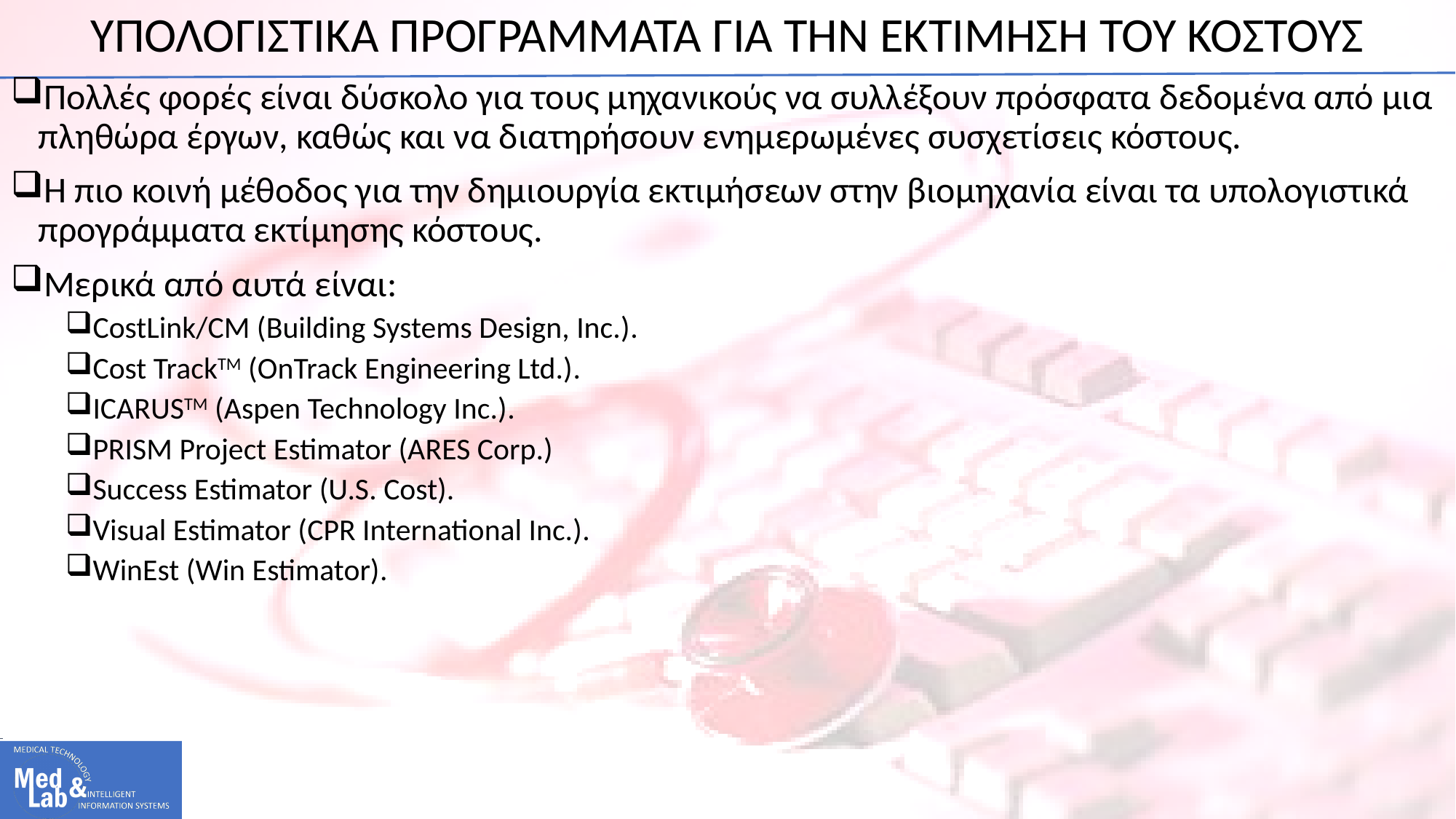

# ΥΠΟΛΟΓΙΣΤΙΚΑ ΠΡΟΓΡΑΜΜΑΤΑ ΓΙΑ ΤΗΝ ΕΚΤΙΜΗΣΗ ΤΟΥ ΚΟΣΤΟΥΣ
Πολλές φορές είναι δύσκολο για τους μηχανικούς να συλλέξουν πρόσφατα δεδομένα από μια πληθώρα έργων, καθώς και να διατηρήσουν ενημερωμένες συσχετίσεις κόστους.
Η πιο κοινή μέθοδος για την δημιουργία εκτιμήσεων στην βιομηχανία είναι τα υπολογιστικά προγράμματα εκτίμησης κόστους.
Μερικά από αυτά είναι:
CostLink/CM (Building Systems Design, Inc.).
Cost TrackTM (OnTrack Engineering Ltd.).
ICARUSTM (Aspen Technology Inc.).
PRISM Project Estimator (ARES Corp.)
Success Estimator (U.S. Cost).
Visual Estimator (CPR International Inc.).
WinEst (Win Estimator).